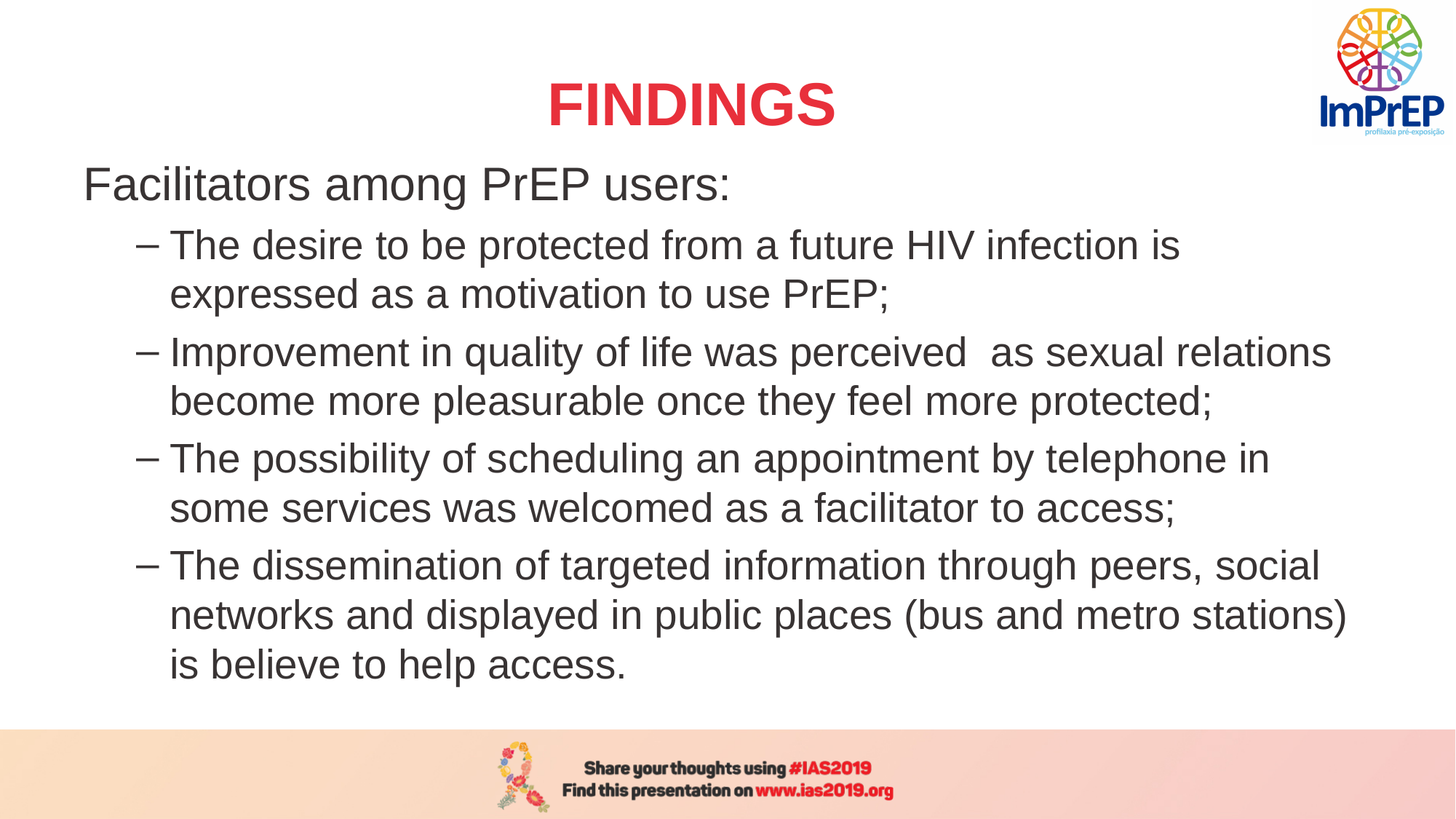

# FINDINGS
Facilitators among PrEP users:
The desire to be protected from a future HIV infection is expressed as a motivation to use PrEP;
Improvement in quality of life was perceived  as sexual relations become more pleasurable once they feel more protected;
The possibility of scheduling an appointment by telephone in some services was welcomed as a facilitator to access;
The dissemination of targeted information through peers, social networks and displayed in public places (bus and metro stations) is believe to help access.